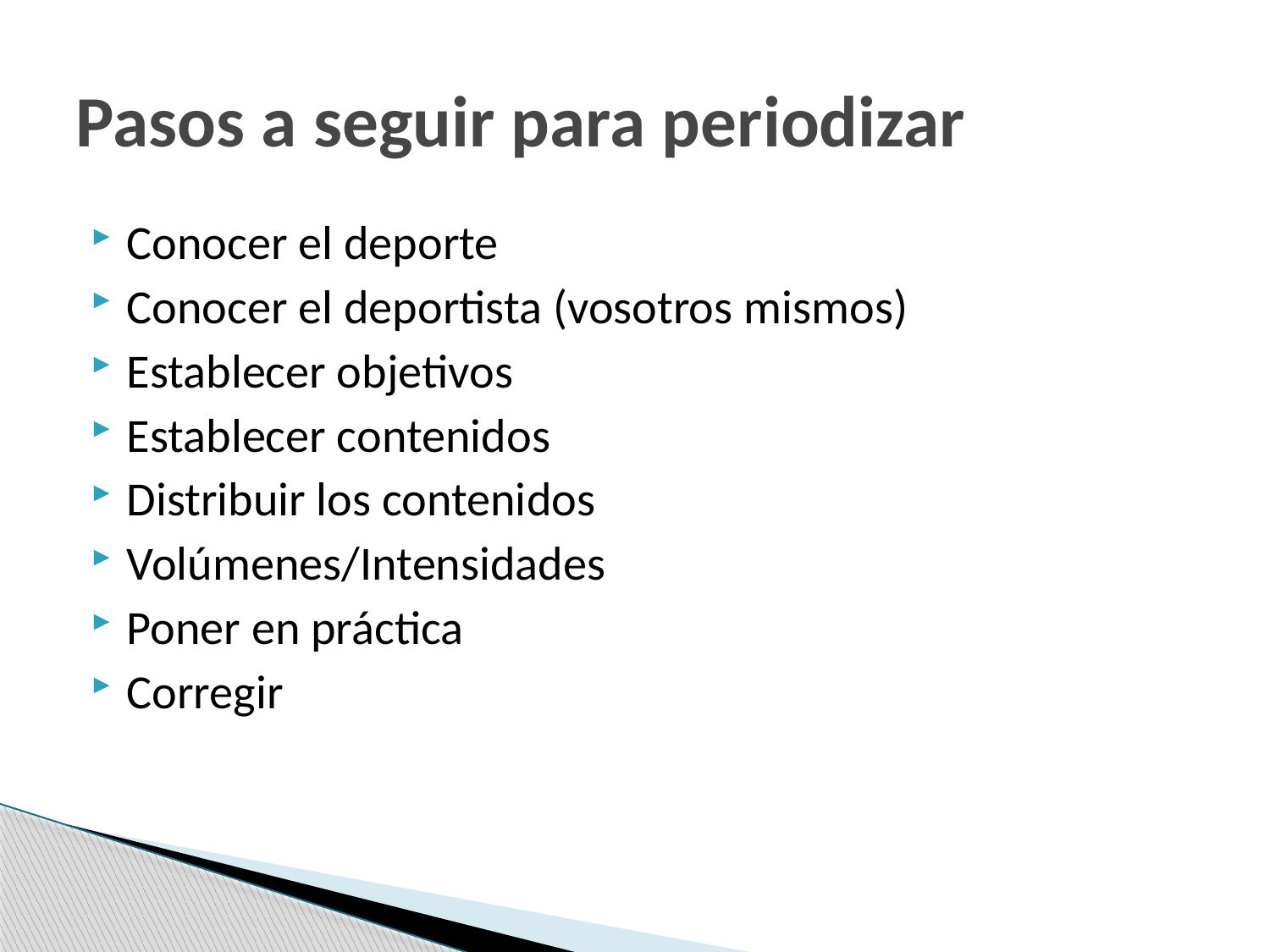

# Pasos a seguir para periodizar
Conocer el deporte
Conocer el deportista (vosotros mismos)
Establecer objetivos
Establecer contenidos
Distribuir los contenidos
Volúmenes/Intensidades
Poner en práctica
Corregir